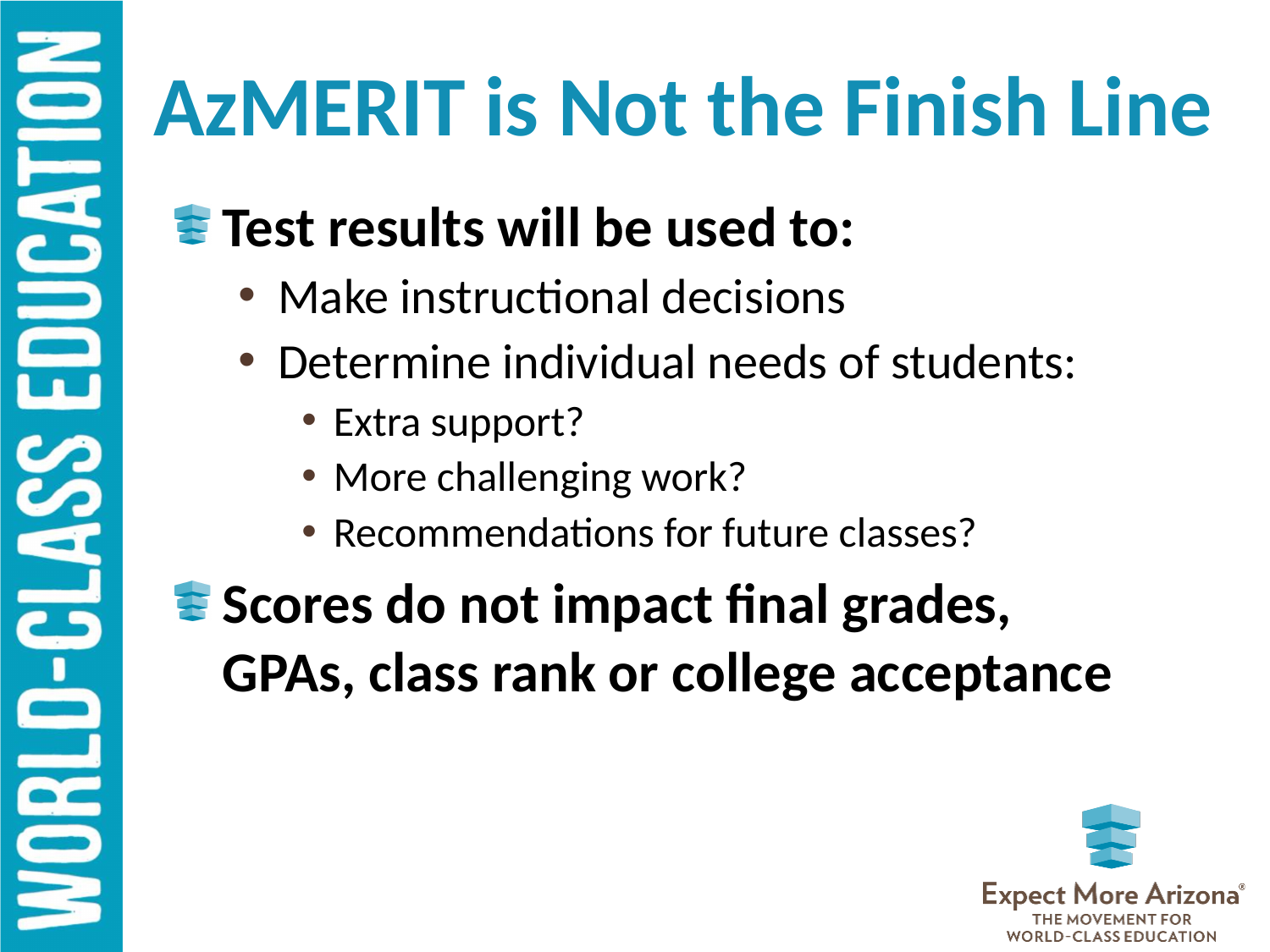

# AzMERIT is Not the Finish Line
Test results will be used to:
Make instructional decisions
Determine individual needs of students:
Extra support?
More challenging work?
Recommendations for future classes?
Scores do not impact final grades, GPAs, class rank or college acceptance